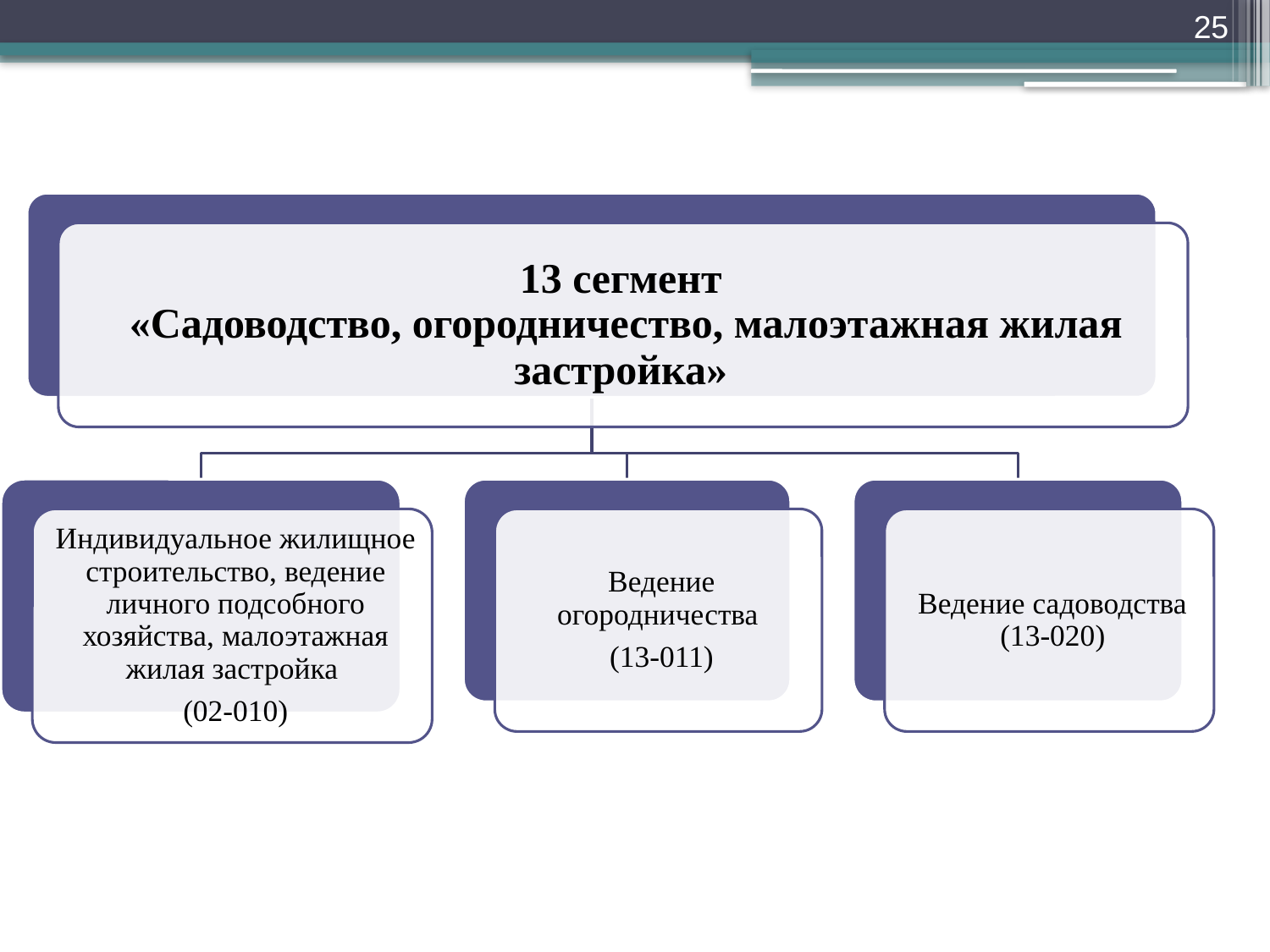

25
13 сегмент
«Садоводство, огородничество, малоэтажная жилая застройка»
Индивидуальное жилищное строительство, ведение личного подсобного хозяйства, малоэтажная жилая застройка
(02-010)
Ведение огородничества
(13-011)
Ведение садоводства (13-020)